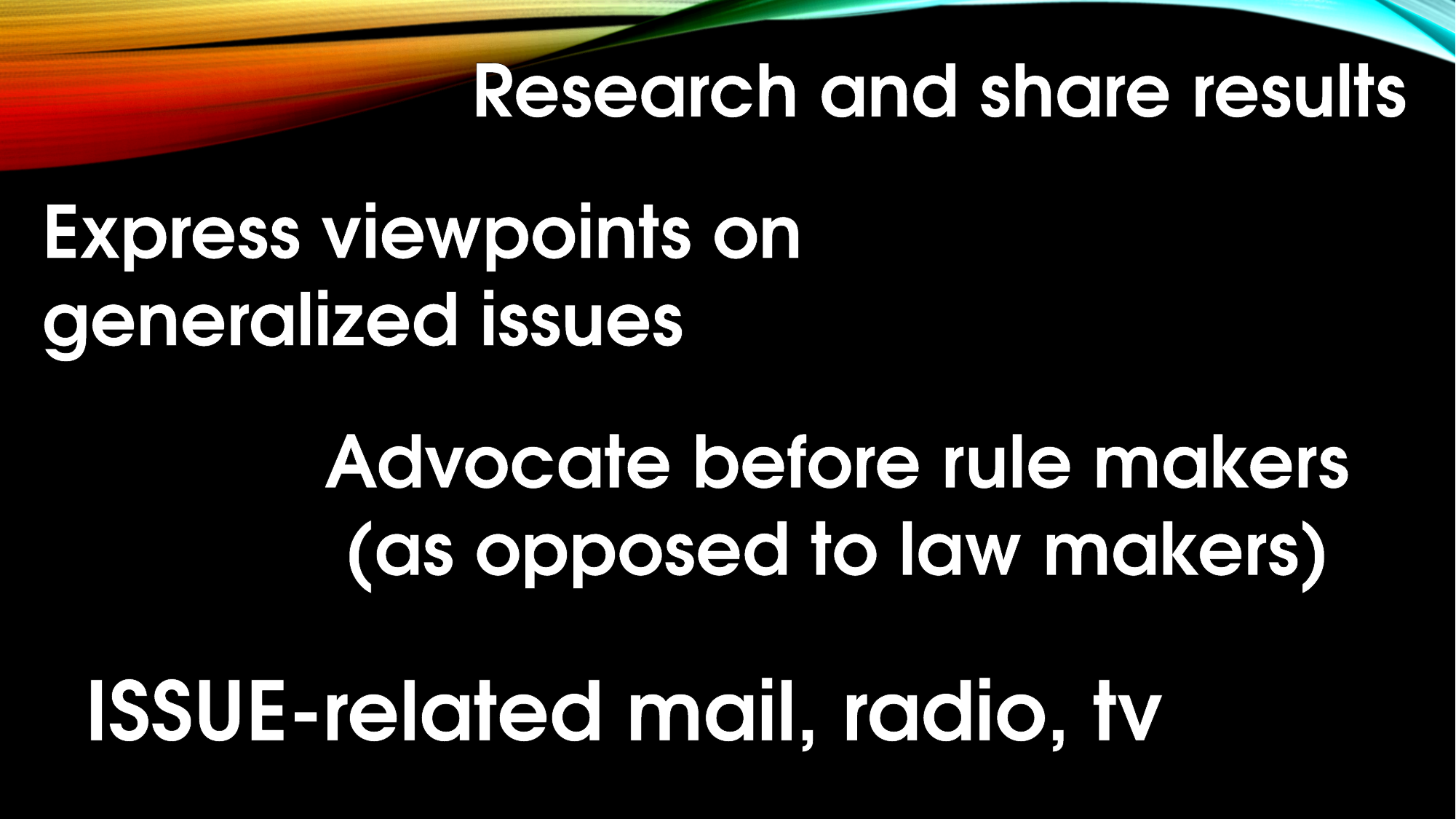

Research and share results
Express viewpoints on
generalized issues
Advocate before rule makers
(as opposed to law makers)
ISSUE-related mail, radio, tv